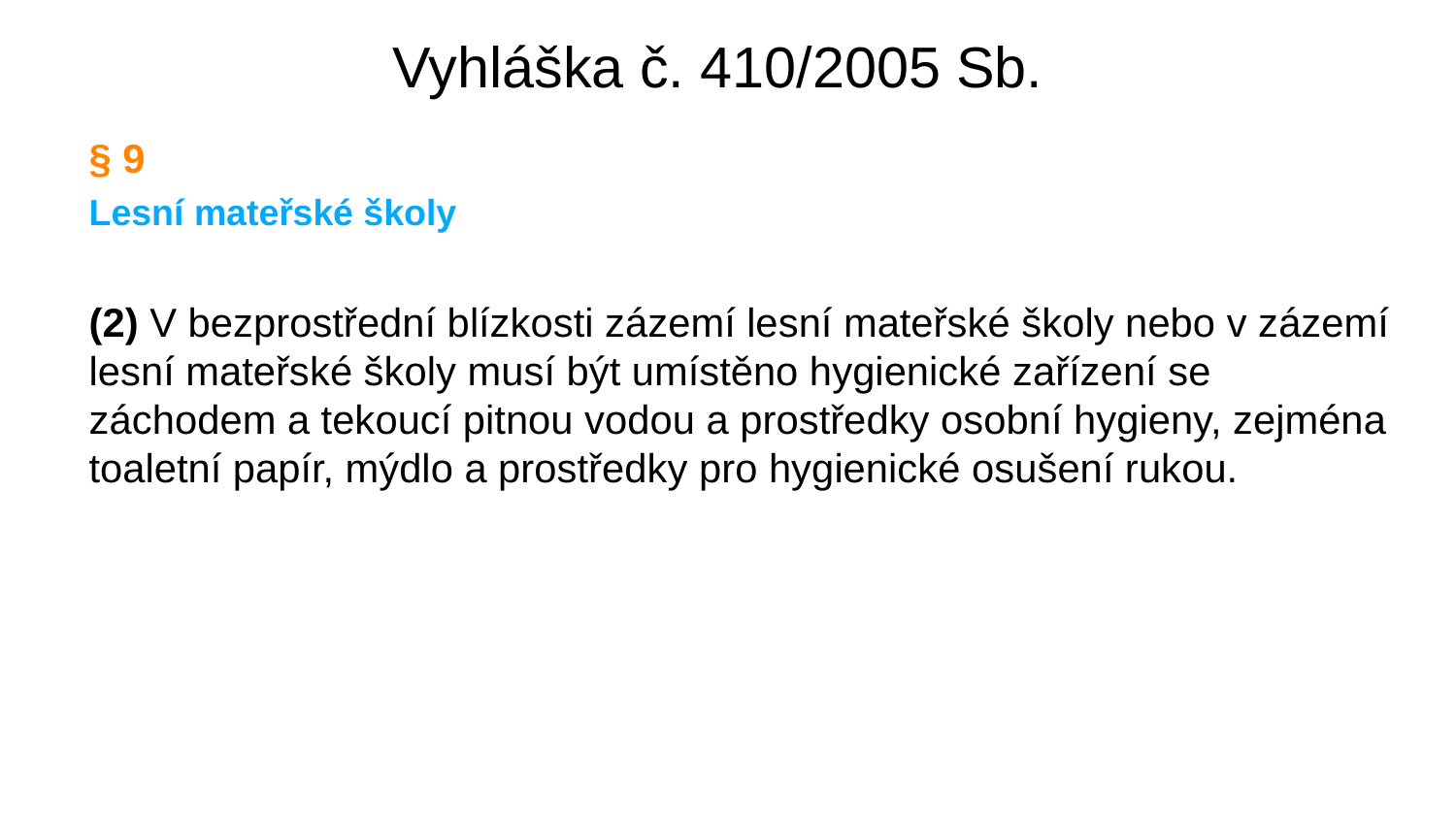

# Vyhláška č. 410/2005 Sb.
§ 9
Lesní mateřské školy

(2) V bezprostřední blízkosti zázemí lesní mateřské školy nebo v zázemí lesní mateřské školy musí být umístěno hygienické zařízení se záchodem a tekoucí pitnou vodou a prostředky osobní hygieny, zejména toaletní papír, mýdlo a prostředky pro hygienické osušení rukou.